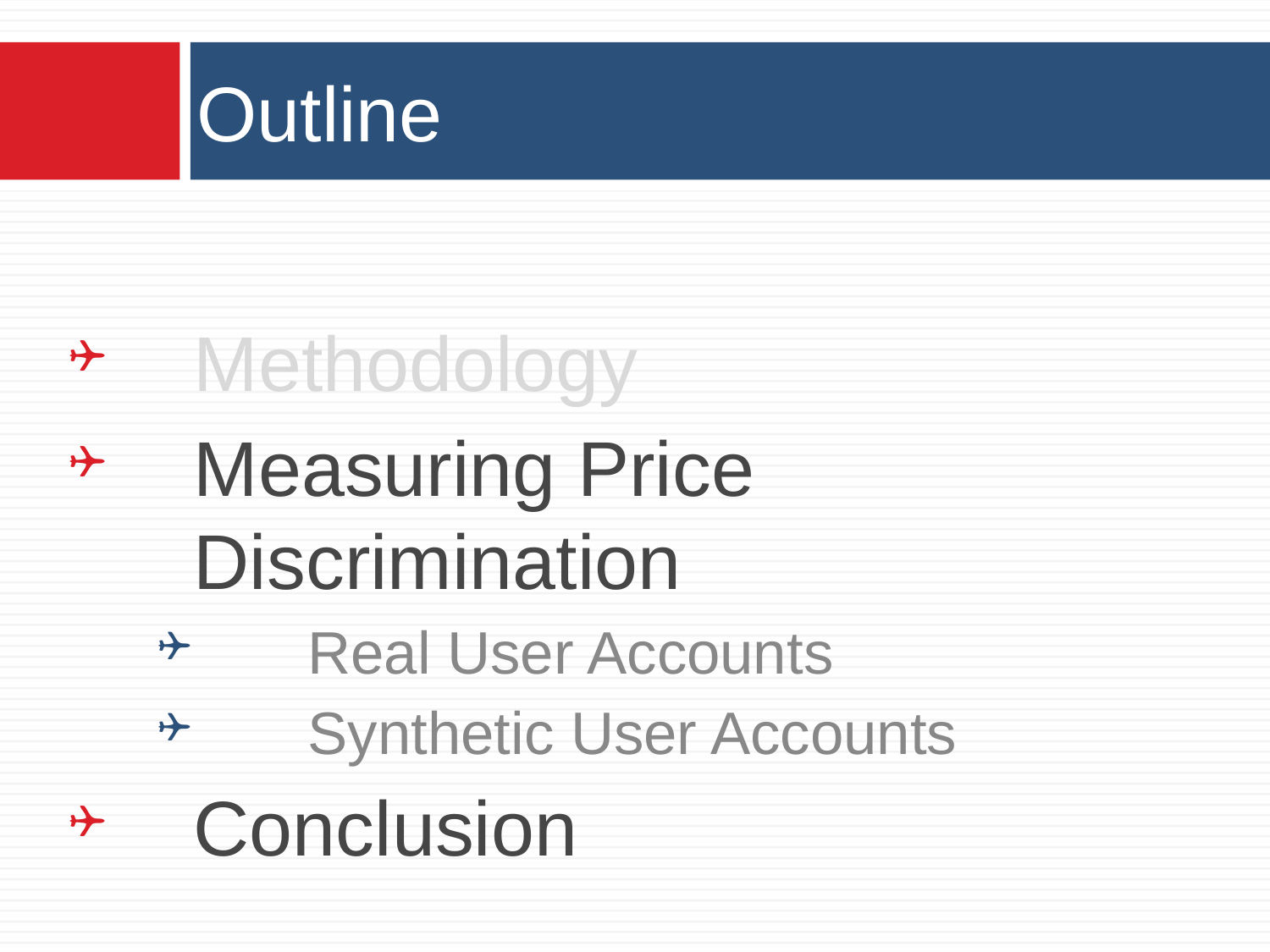

# Outline
11
Methodology
Measuring Price Discrimination
Real User Accounts
Synthetic User Accounts
Conclusion